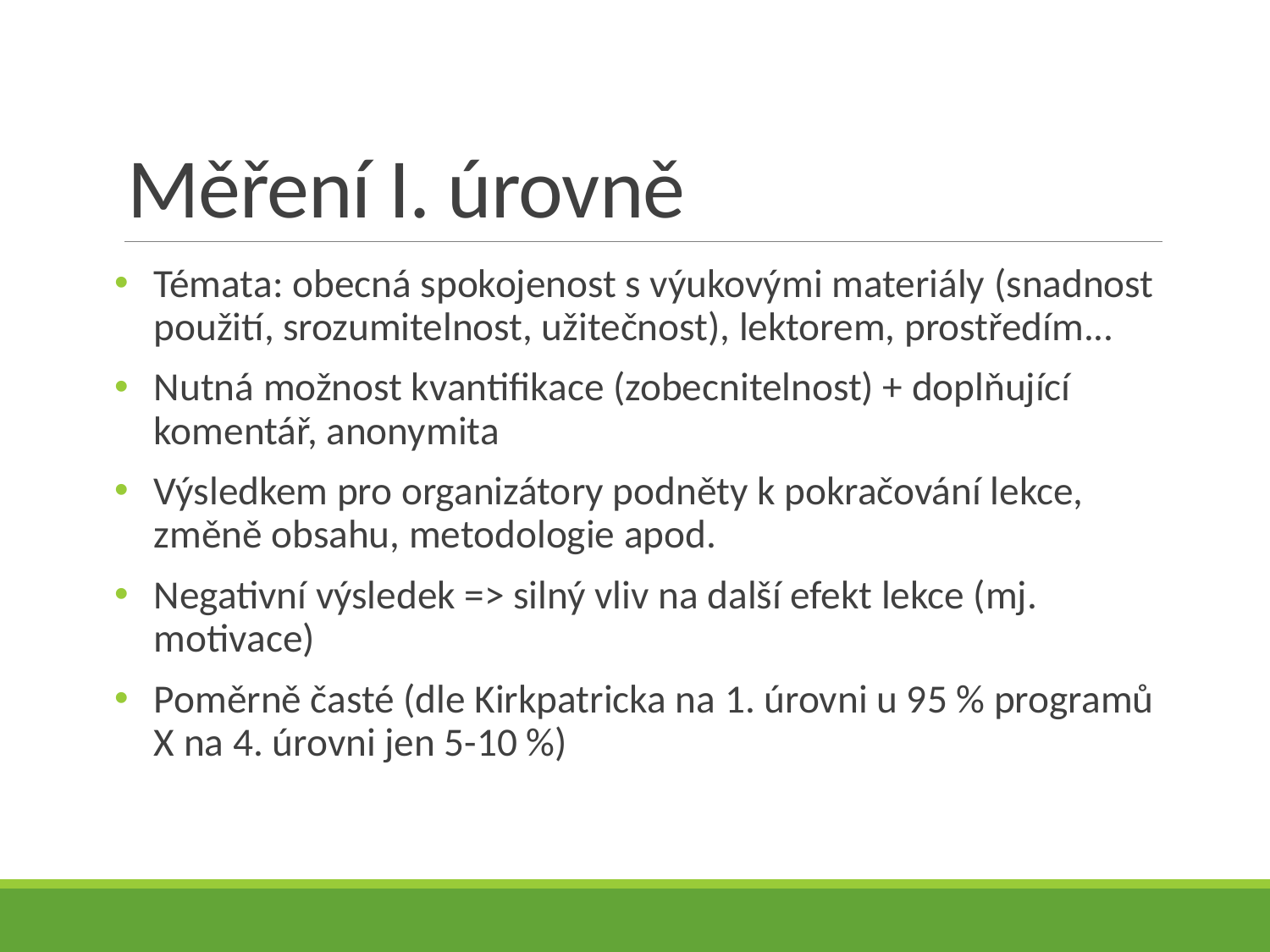

# Měření I. úrovně
Témata: obecná spokojenost s výukovými materiály (snadnost použití, srozumitelnost, užitečnost), lektorem, prostředím...
Nutná možnost kvantifikace (zobecnitelnost) + doplňující komentář, anonymita
Výsledkem pro organizátory podněty k pokračování lekce, změně obsahu, metodologie apod.
Negativní výsledek => silný vliv na další efekt lekce (mj. motivace)
Poměrně časté (dle Kirkpatricka na 1. úrovni u 95 % programů X na 4. úrovni jen 5-10 %)